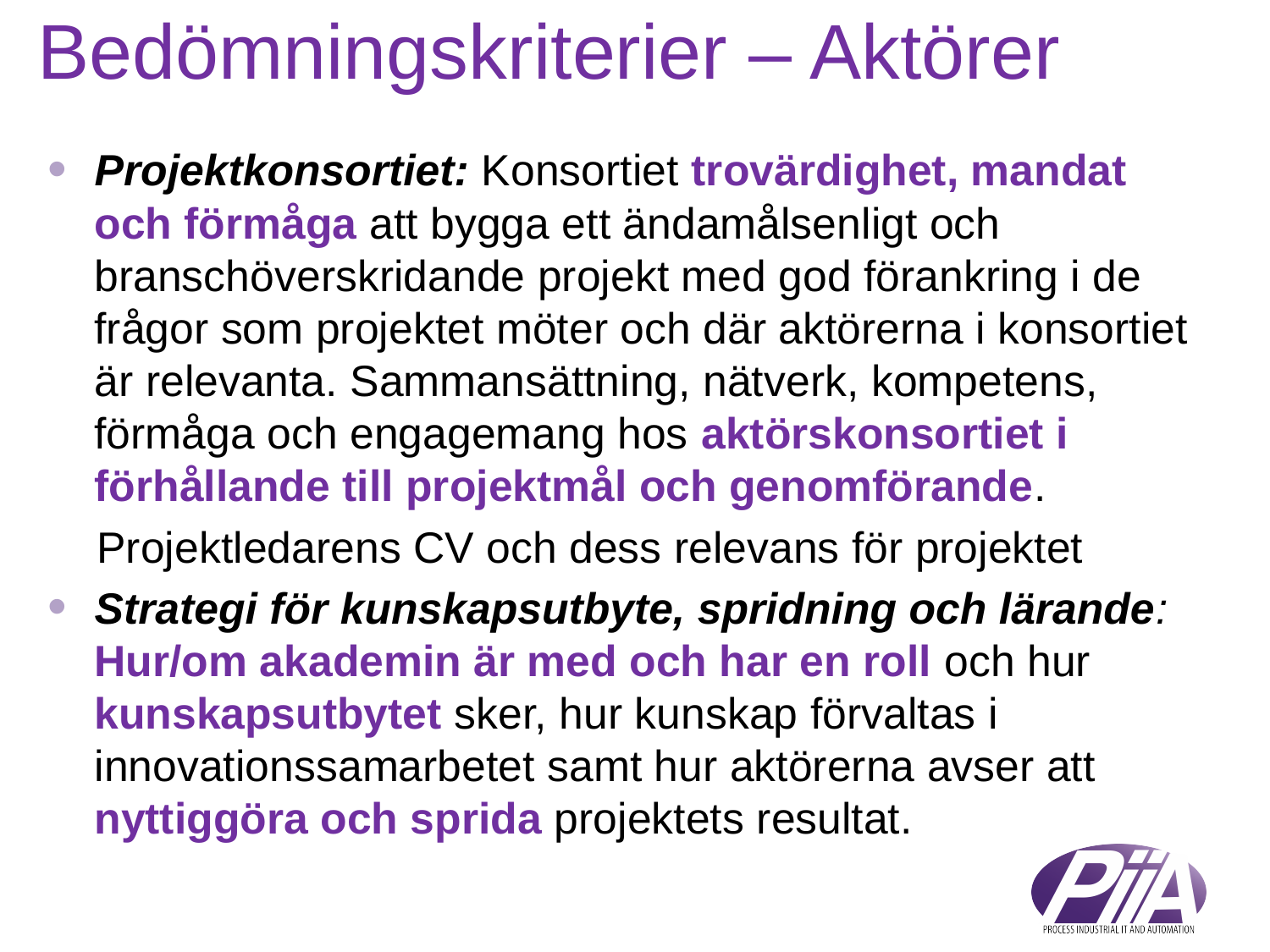

# Bedömningskriterier – Aktörer
Projektkonsortiet: Konsortiet trovärdighet, mandat och förmåga att bygga ett ändamålsenligt och branschöverskridande projekt med god förankring i de frågor som projektet möter och där aktörerna i konsortiet är relevanta. Sammansättning, nätverk, kompetens, förmåga och engagemang hos aktörskonsortiet i förhållande till projektmål och genomförande.
Projektledarens CV och dess relevans för projektet
Strategi för kunskapsutbyte, spridning och lärande: Hur/om akademin är med och har en roll och hur kunskapsutbytet sker, hur kunskap förvaltas i innovationssamarbetet samt hur aktörerna avser att nyttiggöra och sprida projektets resultat.